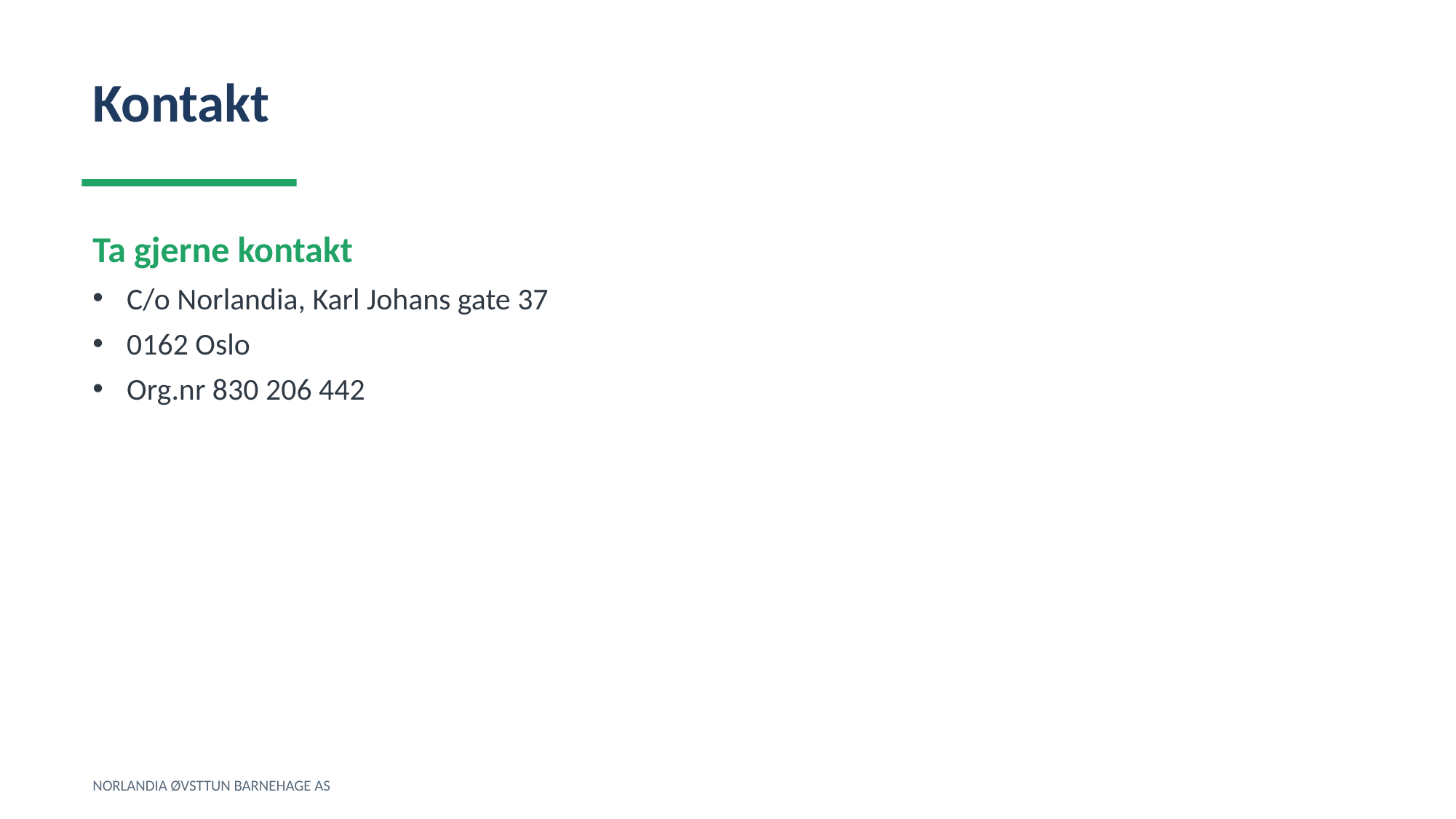

Kontakt

Ta gjerne kontakt
C/o Norlandia, Karl Johans gate 37
0162 Oslo
Org.nr 830 206 442
NORLANDIA ØVSTTUN BARNEHAGE AS